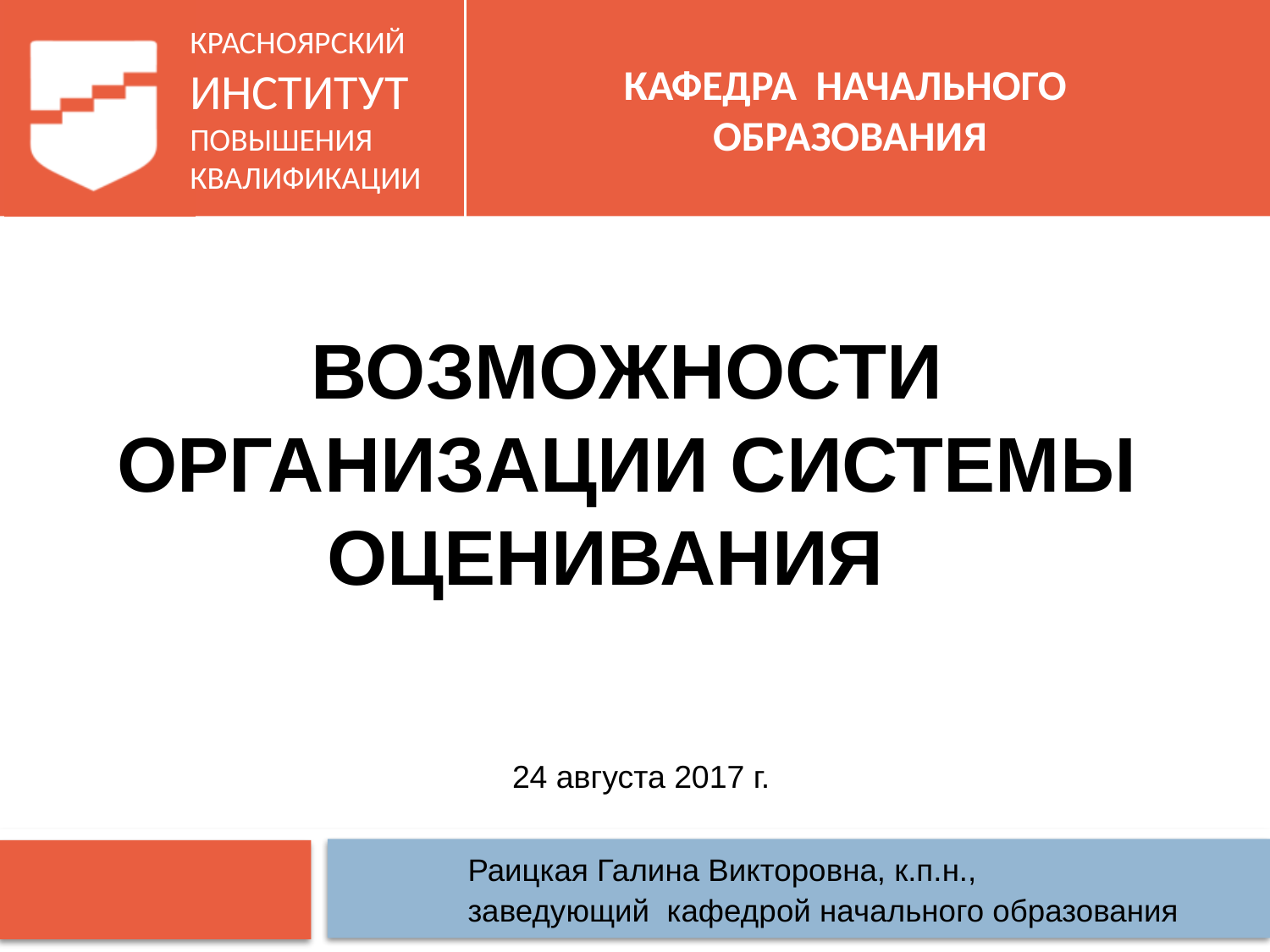

# КАФЕДРА  НАЧАЛЬНОГО  ОБРАЗОВАНИЯ
ВОЗМОЖНОСТИ ОРГАНИЗАЦИИ СИСТЕМЫ ОЦЕНИВАНИЯ
24 августа 2017 г.
Раицкая Галина Викторовна, к.п.н.,
заведующий  кафедрой начального образования